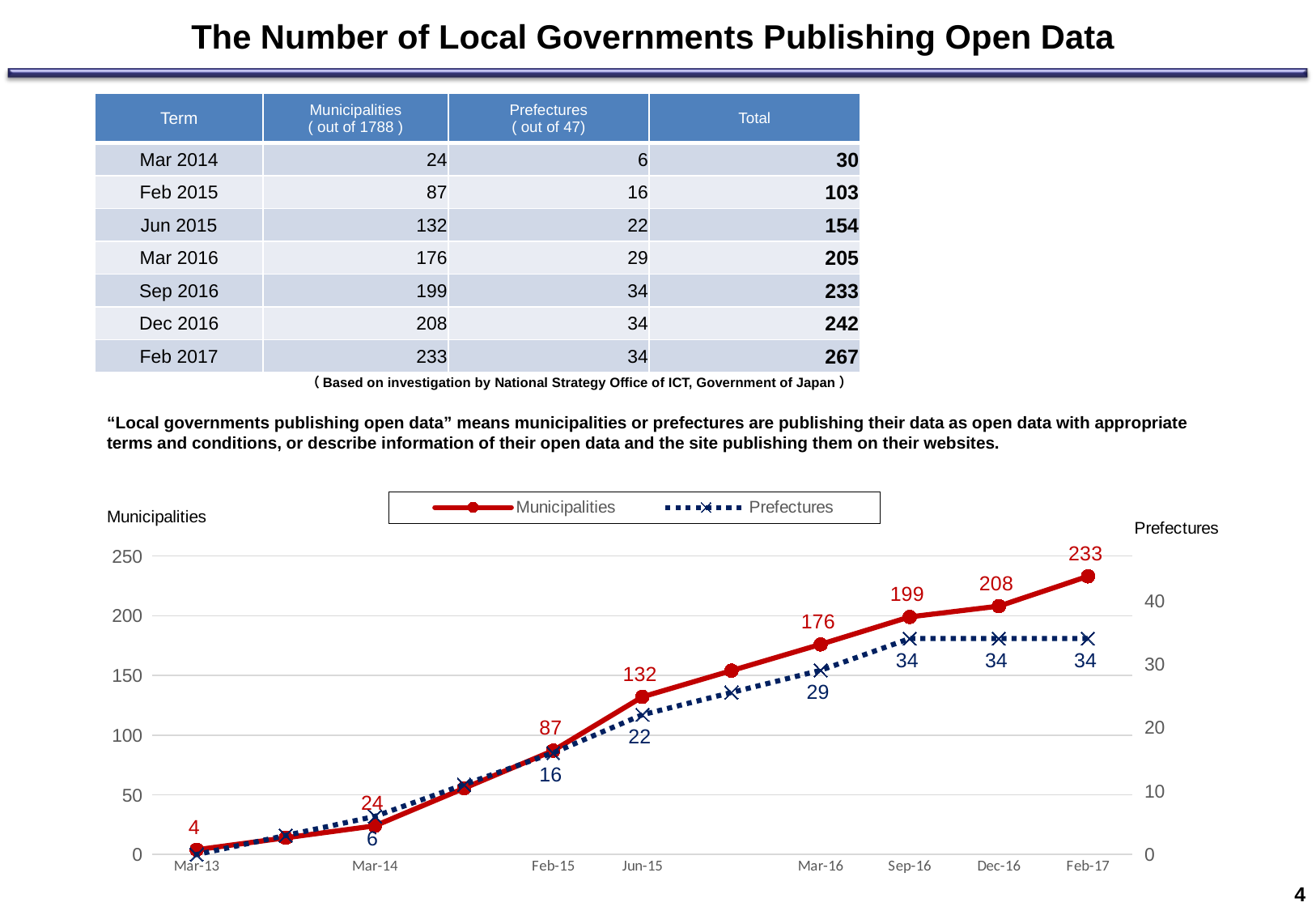

The Number of Local Governments Publishing Open Data
| Term | Municipalities ( out of 1788 ) | Prefectures ( out of 47) | Total |
| --- | --- | --- | --- |
| Mar 2014 | 24 | 6 | 30 |
| Feb 2015 | 87 | 16 | 103 |
| Jun 2015 | 132 | 22 | 154 |
| Mar 2016 | 176 | 29 | 205 |
| Sep 2016 | 199 | 34 | 233 |
| Dec 2016 | 208 | 34 | 242 |
| Feb 2017 | 233 | 34 | 267 |
（Based on investigation by National Strategy Office of ICT, Government of Japan）
“Local governments publishing open data” means municipalities or prefectures are publishing their data as open data with appropriate terms and conditions, or describe information of their open data and the site publishing them on their websites.

### Chart

| Category | Municipalities | Prefectures |
|---|---|---|
| Mar-13 | 4.0 | 0.0 |
|  | 14.0 | 3.0 |
| Mar-14 | 24.0 | 6.0 |
|  | 55.5 | 11.0 |
| Feb-15 | 87.0 | 16.0 |
| Jun-15 | 132.0 | 22.0 |
|  | 154.0 | 25.5 |
| Mar-16 | 176.0 | 29.0 |
| Sep-16 | 199.0 | 34.0 |
| Dec-16 | 208.0 | 34.0 |
| Feb-17 | 233.0 | 34.0 |
4